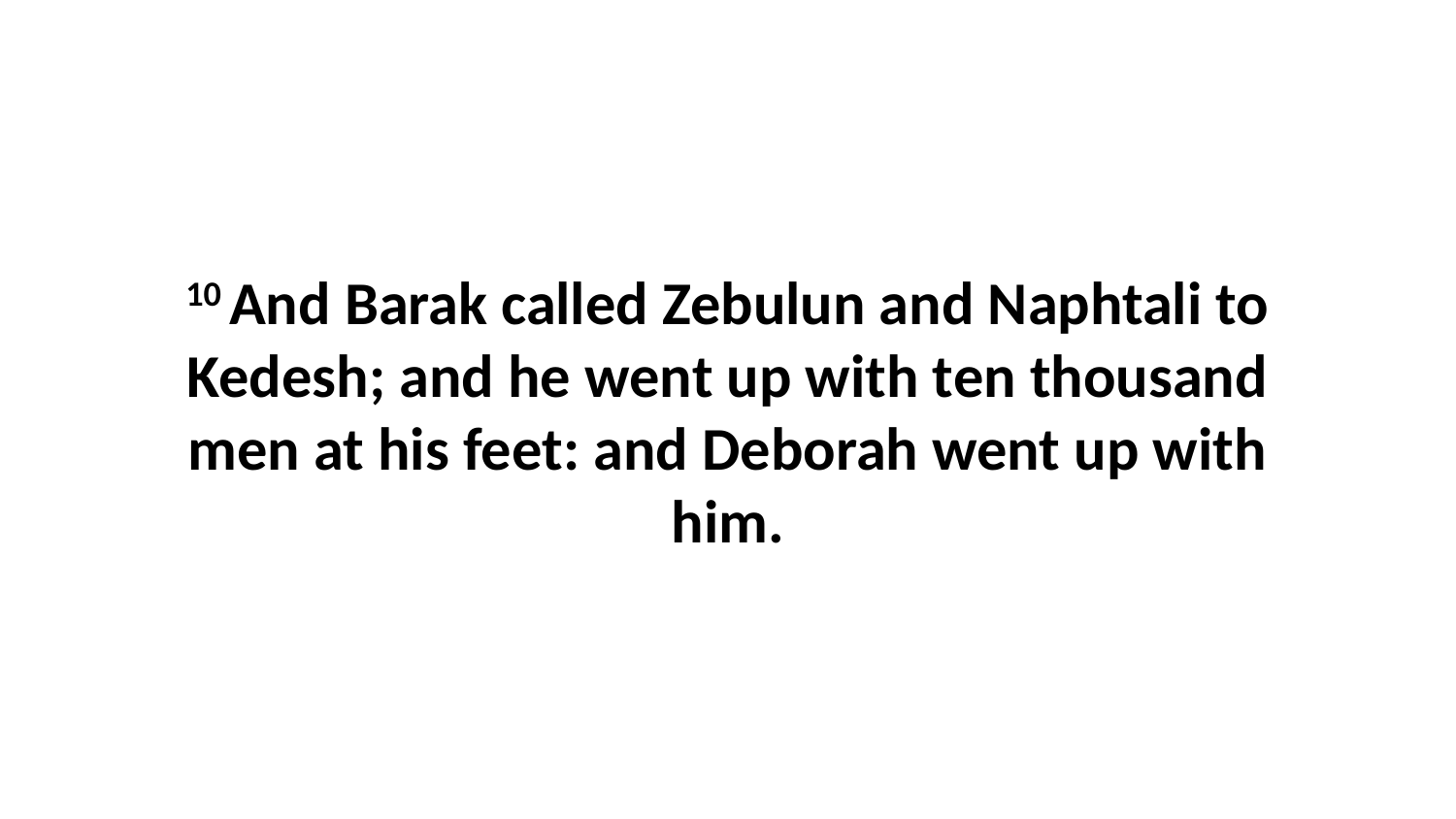

10 And Barak called Zebulun and Naphtali to Kedesh; and he went up with ten thousand men at his feet: and Deborah went up with him.